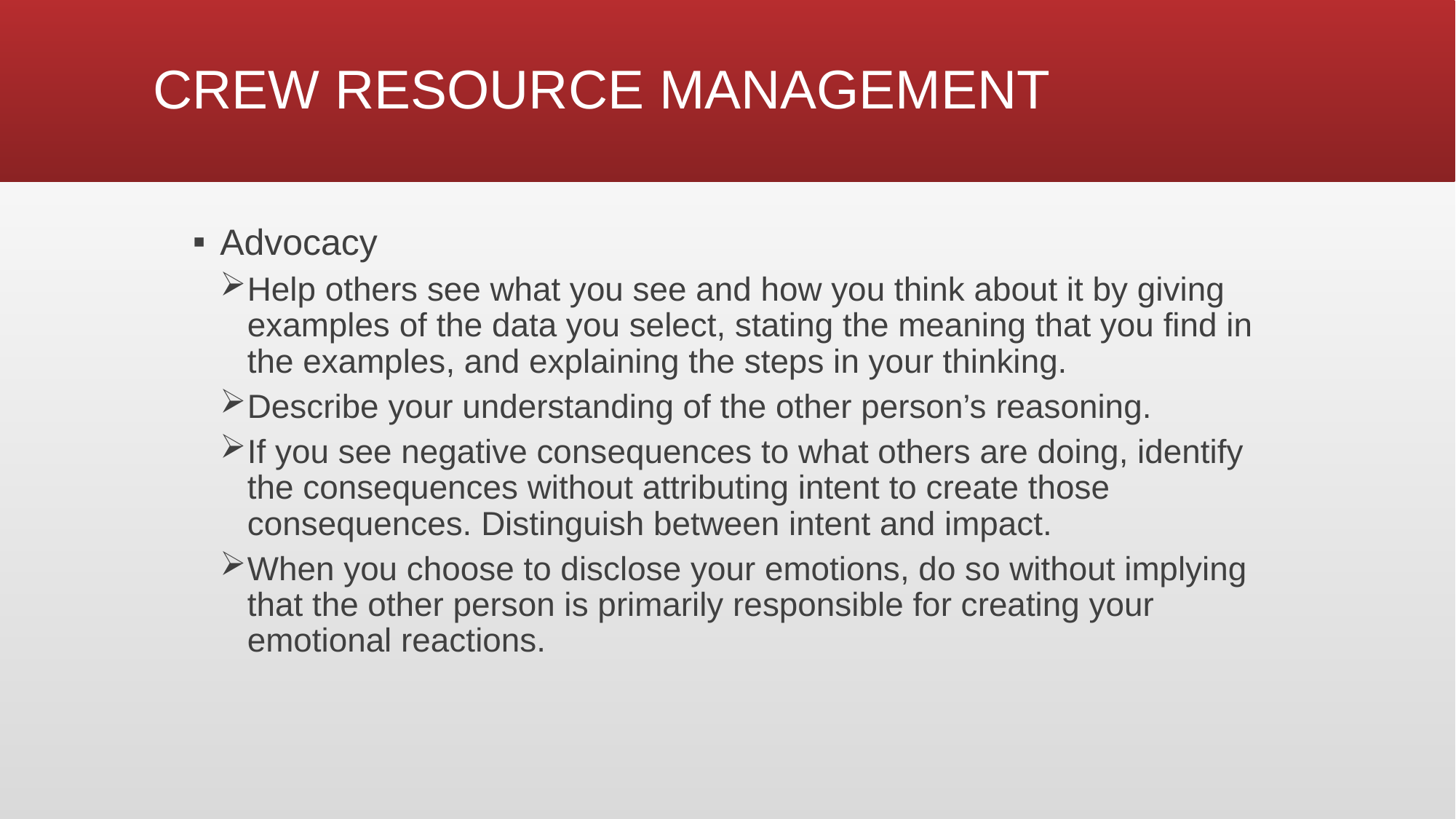

# CREW RESOURCE MANAGEMENT
Advocacy
Help others see what you see and how you think about it by giving examples of the data you select, stating the meaning that you find in the examples, and explaining the steps in your thinking.
Describe your understanding of the other person’s reasoning.
If you see negative consequences to what others are doing, identify the consequences without attributing intent to create those consequences. Distinguish between intent and impact.
When you choose to disclose your emotions, do so without implying that the other person is primarily responsible for creating your emotional reactions.